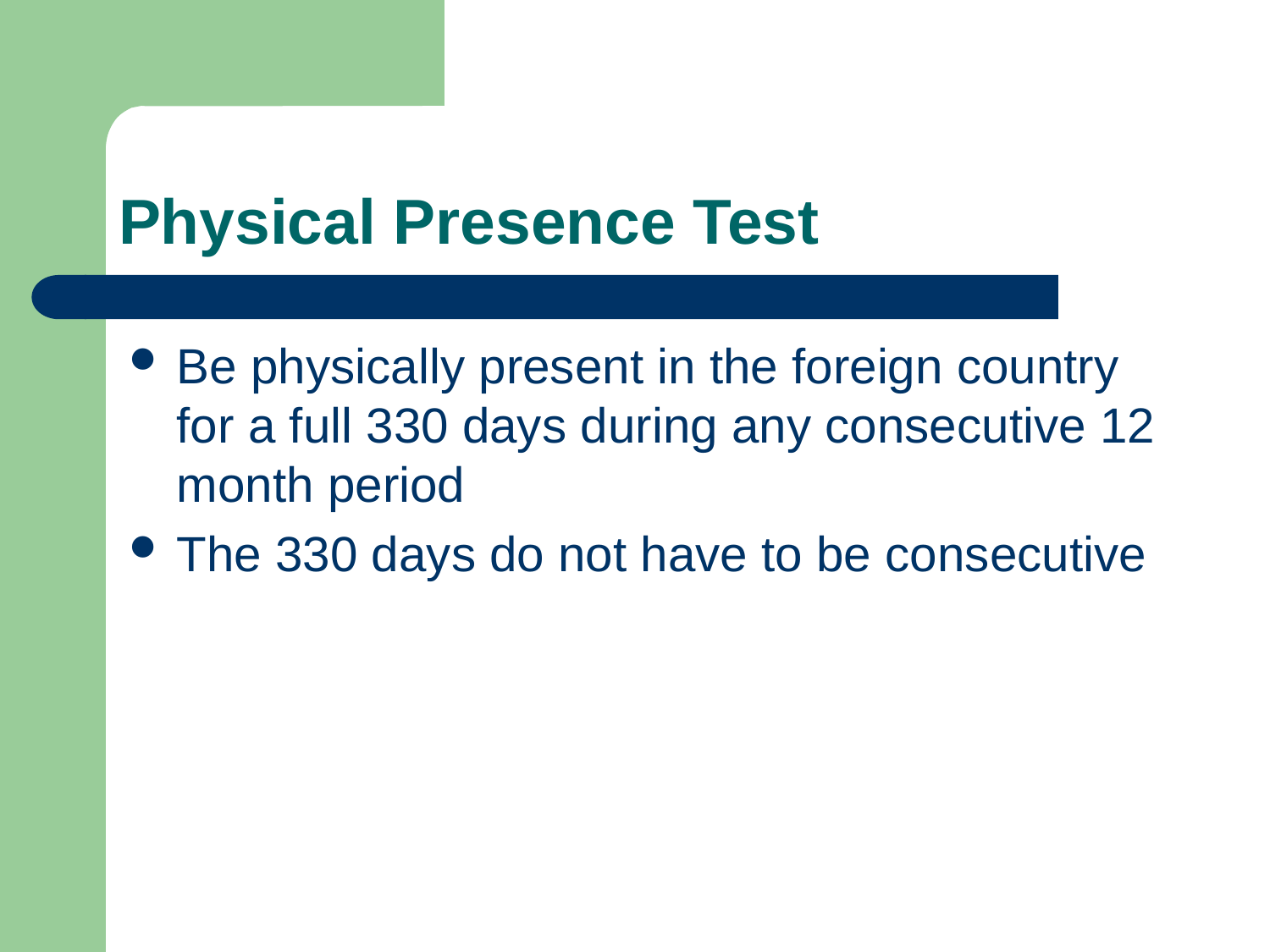

# Physical Presence Test
Be physically present in the foreign country for a full 330 days during any consecutive 12 month period
The 330 days do not have to be consecutive